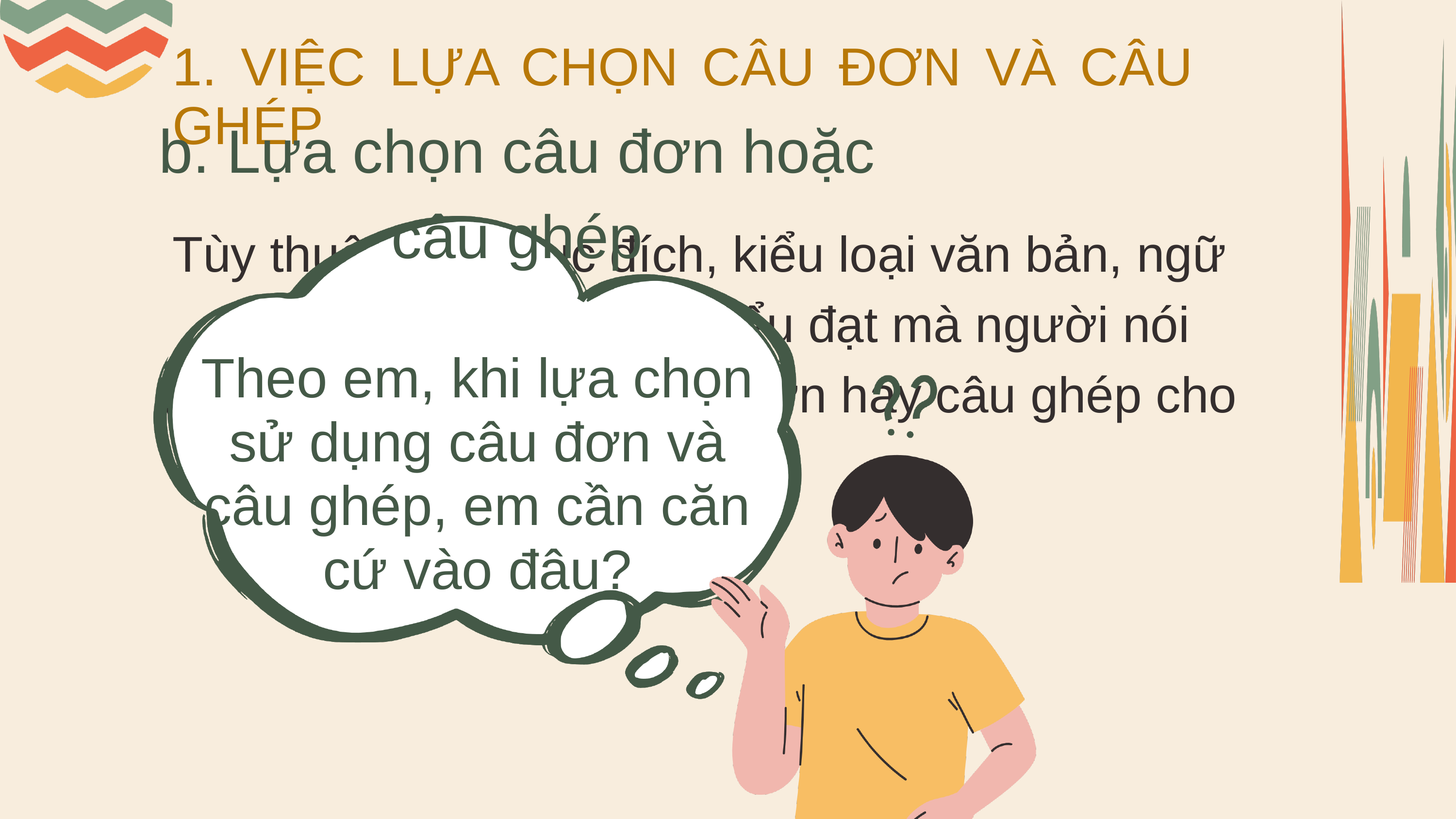

1. VIỆC LỰA CHỌN CÂU ĐƠN VÀ CÂU GHÉP
b. Lựa chọn câu đơn hoặc câu ghép
Tùy thuộc vào mục đích, kiểu loại văn bản, ngữ cảnh và nội dung cần biểu đạt mà người nói (người viết) lựa chọn câu đơn hay câu ghép cho phù hợp.

Theo em, khi lựa chọn sử dụng câu đơn và câu ghép, em cần căn cứ vào đâu?